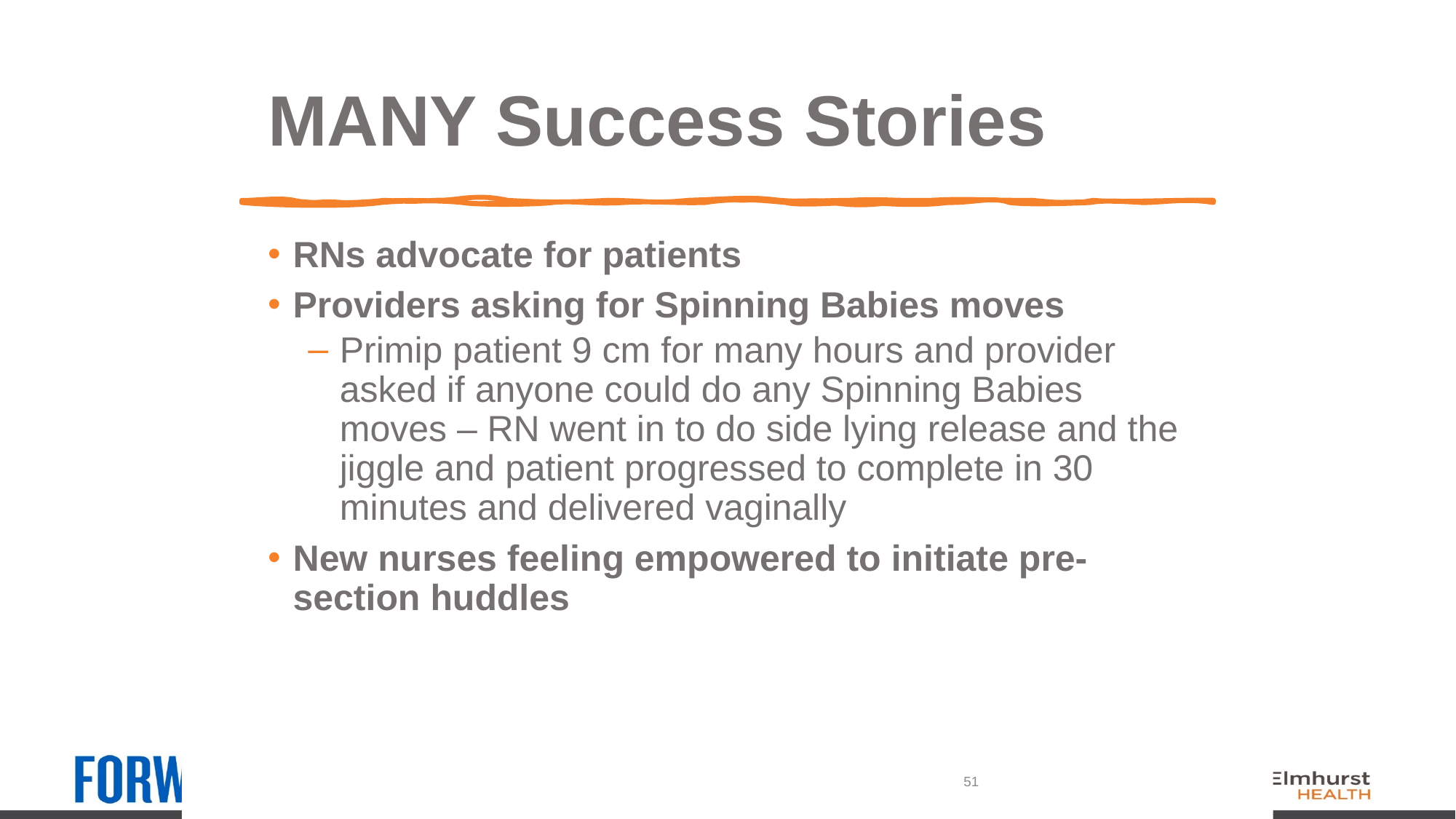

# MANY Success Stories

RNs advocate for patients
Providers asking for Spinning Babies moves
Primip patient 9 cm for many hours and provider asked if anyone could do any Spinning Babies moves – RN went in to do side lying release and the jiggle and patient progressed to complete in 30 minutes and delivered vaginally
New nurses feeling empowered to initiate pre-section huddles
51